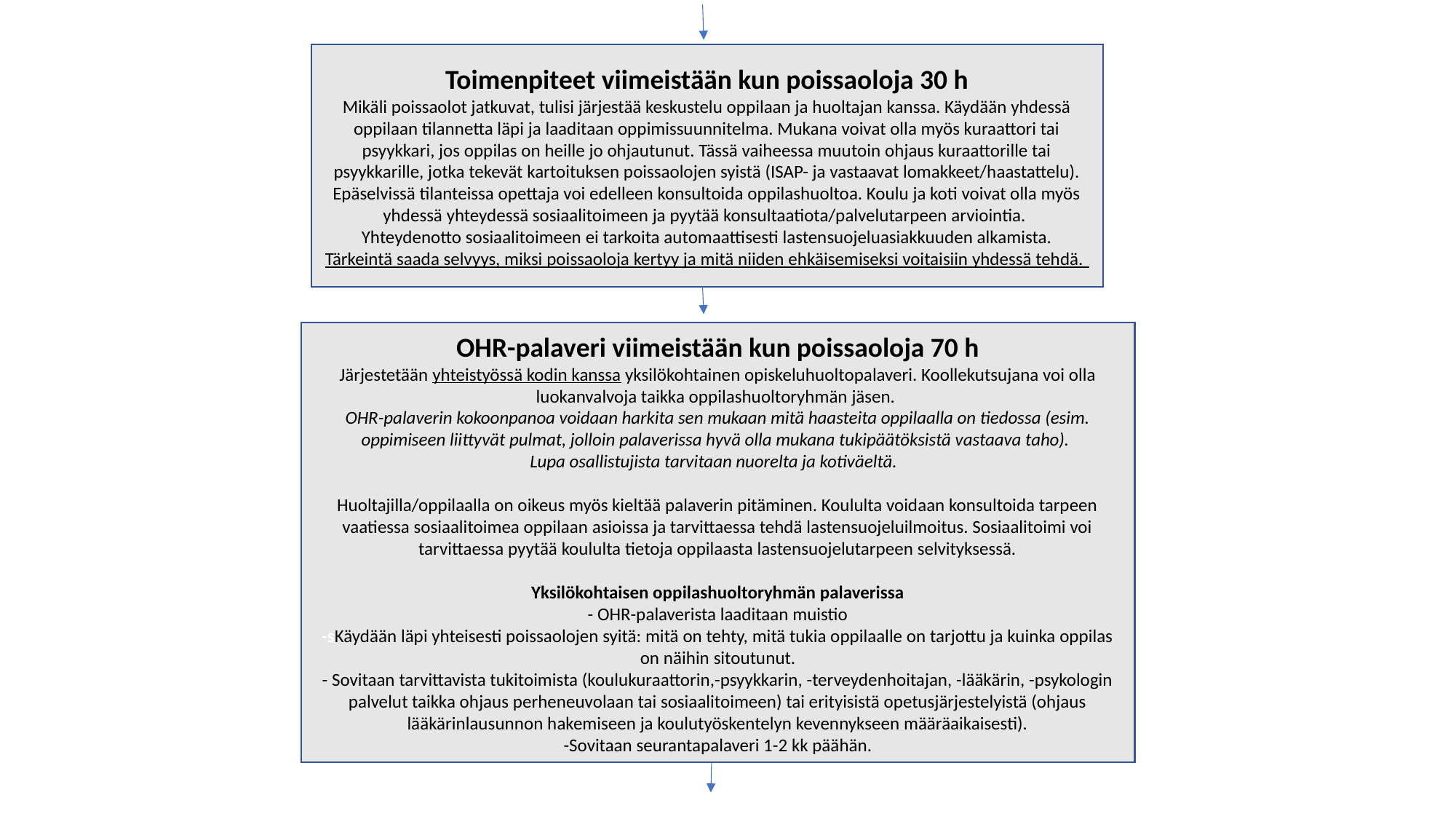

Toimenpiteet viimeistään kun poissaoloja 30 h
Mikäli poissaolot jatkuvat, tulisi järjestää keskustelu oppilaan ja huoltajan kanssa. Käydään yhdessä oppilaan tilannetta läpi ja laaditaan oppimissuunnitelma. Mukana voivat olla myös kuraattori tai psyykkari, jos oppilas on heille jo ohjautunut. Tässä vaiheessa muutoin ohjaus kuraattorille tai psyykkarille, jotka tekevät kartoituksen poissaolojen syistä (ISAP- ja vastaavat lomakkeet/haastattelu).
Epäselvissä tilanteissa opettaja voi edelleen konsultoida oppilashuoltoa. Koulu ja koti voivat olla myös yhdessä yhteydessä sosiaalitoimeen ja pyytää konsultaatiota/palvelutarpeen arviointia.
Yhteydenotto sosiaalitoimeen ei tarkoita automaattisesti lastensuojeluasiakkuuden alkamista.
Tärkeintä saada selvyys, miksi poissaoloja kertyy ja mitä niiden ehkäisemiseksi voitaisiin yhdessä tehdä.
OHR-palaveri viimeistään kun poissaoloja 70 h
Järjestetään yhteistyössä kodin kanssa yksilökohtainen opiskeluhuoltopalaveri. Koollekutsujana voi olla luokanvalvoja taikka oppilashuoltoryhmän jäsen.
OHR-palaverin kokoonpanoa voidaan harkita sen mukaan mitä haasteita oppilaalla on tiedossa (esim. oppimiseen liittyvät pulmat, jolloin palaverissa hyvä olla mukana tukipäätöksistä vastaava taho).
Lupa osallistujista tarvitaan nuorelta ja kotiväeltä.

Huoltajilla/oppilaalla on oikeus myös kieltää palaverin pitäminen. Koululta voidaan konsultoida tarpeen vaatiessa sosiaalitoimea oppilaan asioissa ja tarvittaessa tehdä lastensuojeluilmoitus. Sosiaalitoimi voi tarvittaessa pyytää koululta tietoja oppilaasta lastensuojelutarpeen selvityksessä.

Yksilökohtaisen oppilashuoltoryhmän palaverissa
- OHR-palaverista laaditaan muistio
-sKäydään läpi yhteisesti poissaolojen syitä: mitä on tehty, mitä tukia oppilaalle on tarjottu ja kuinka oppilas on näihin sitoutunut.
- Sovitaan tarvittavista tukitoimista (koulukuraattorin,-psyykkarin, -terveydenhoitajan, -lääkärin, -psykologin palvelut taikka ohjaus perheneuvolaan tai sosiaalitoimeen) tai erityisistä opetusjärjestelyistä (ohjaus lääkärinlausunnon hakemiseen ja koulutyöskentelyn kevennykseen määräaikaisesti).
-Sovitaan seurantapalaveri 1-2 kk päähän.